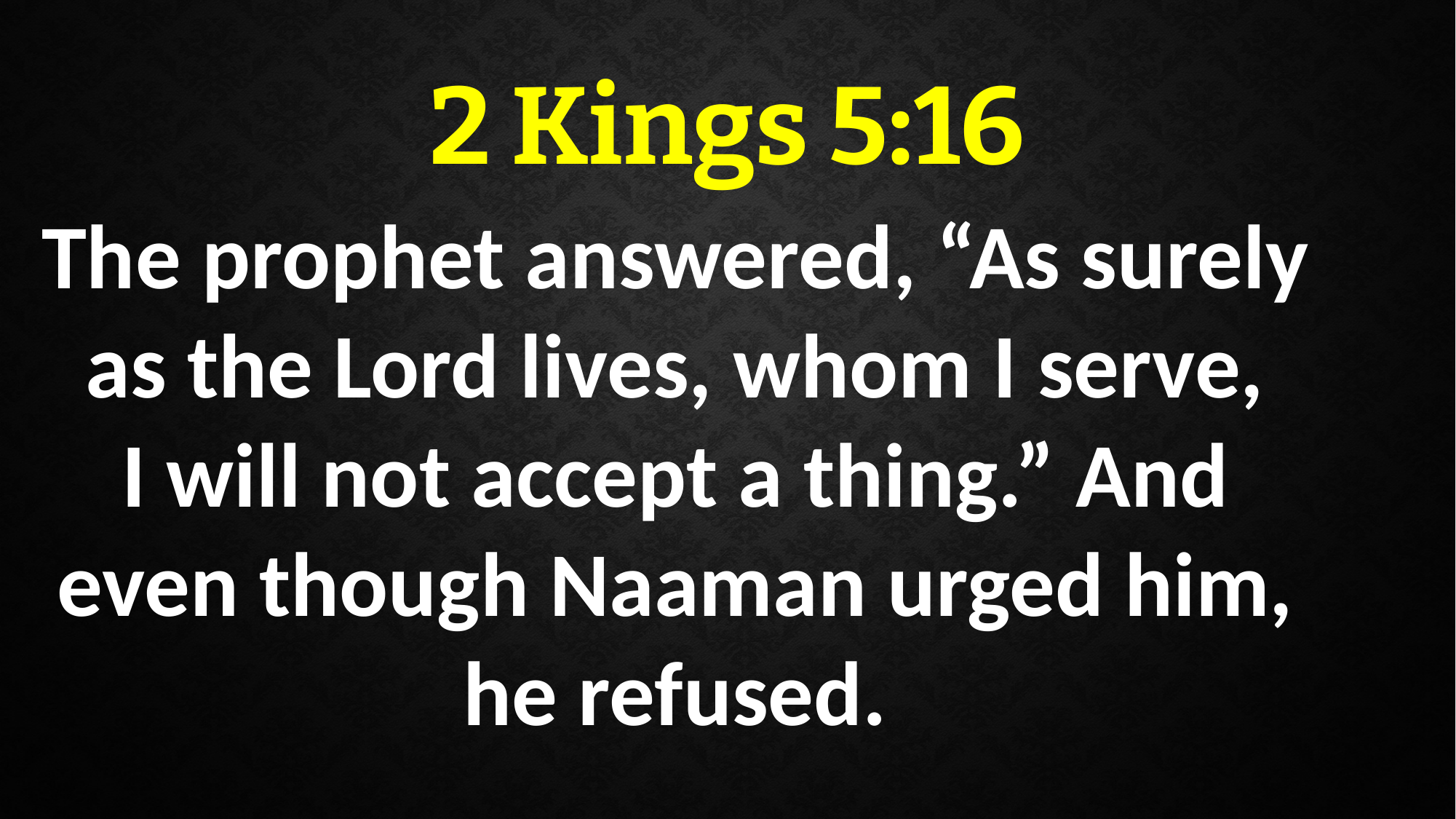

2 Kings 5:16
The prophet answered, “As surely as the Lord lives, whom I serve,
I will not accept a thing.” And even though Naaman urged him, he refused.